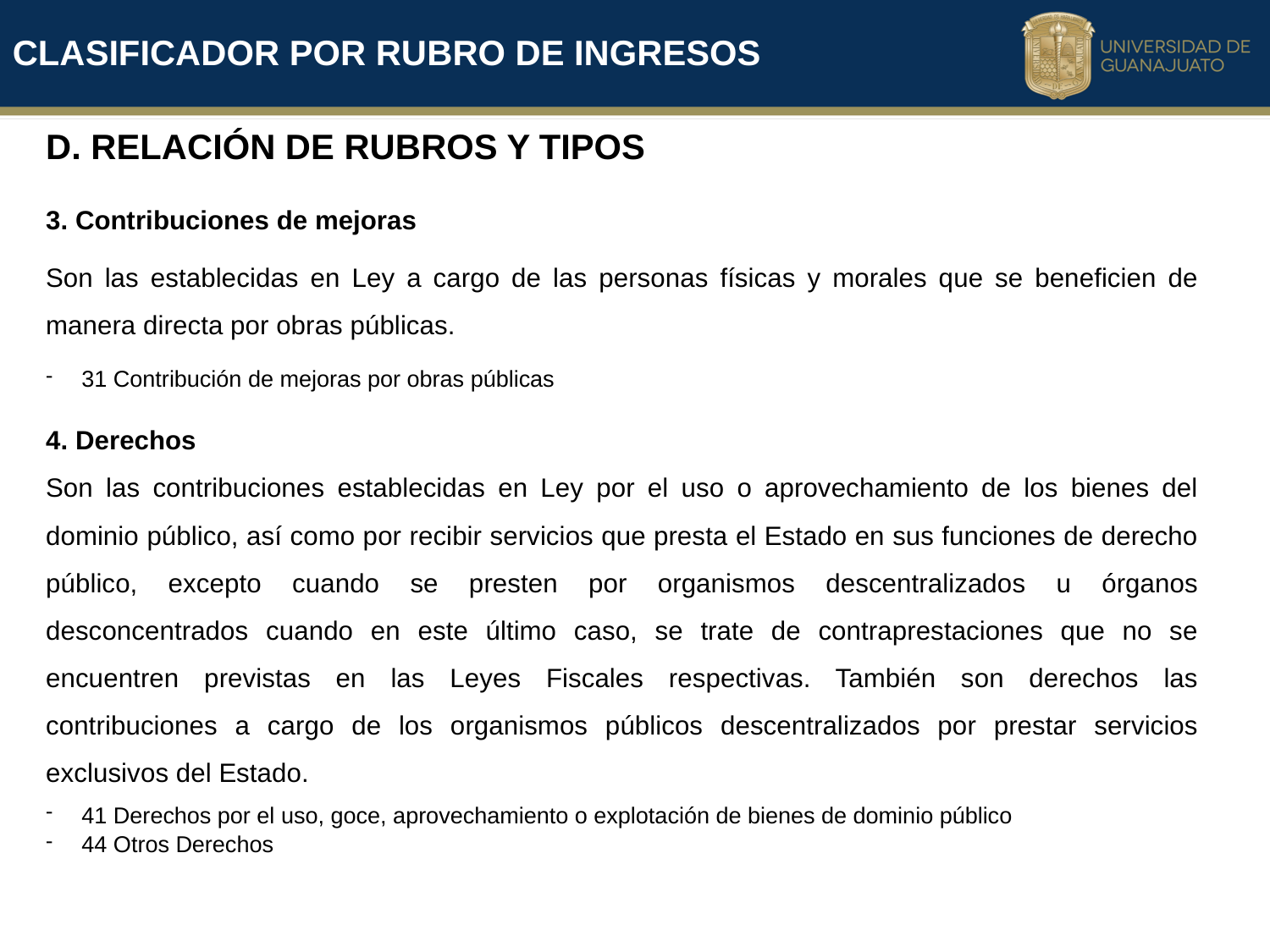

Clasificador por rubro de ingresos
d. Relación de rubros y tipos
3. Contribuciones de mejoras
Son las establecidas en Ley a cargo de las personas físicas y morales que se beneficien de manera directa por obras públicas.
31 Contribución de mejoras por obras públicas

4. Derechos
Son las contribuciones establecidas en Ley por el uso o aprovechamiento de los bienes del dominio público, así como por recibir servicios que presta el Estado en sus funciones de derecho público, excepto cuando se presten por organismos descentralizados u órganos desconcentrados cuando en este último caso, se trate de contraprestaciones que no se encuentren previstas en las Leyes Fiscales respectivas. También son derechos las contribuciones a cargo de los organismos públicos descentralizados por prestar servicios exclusivos del Estado.
41 Derechos por el uso, goce, aprovechamiento o explotación de bienes de dominio público
44 Otros Derechos